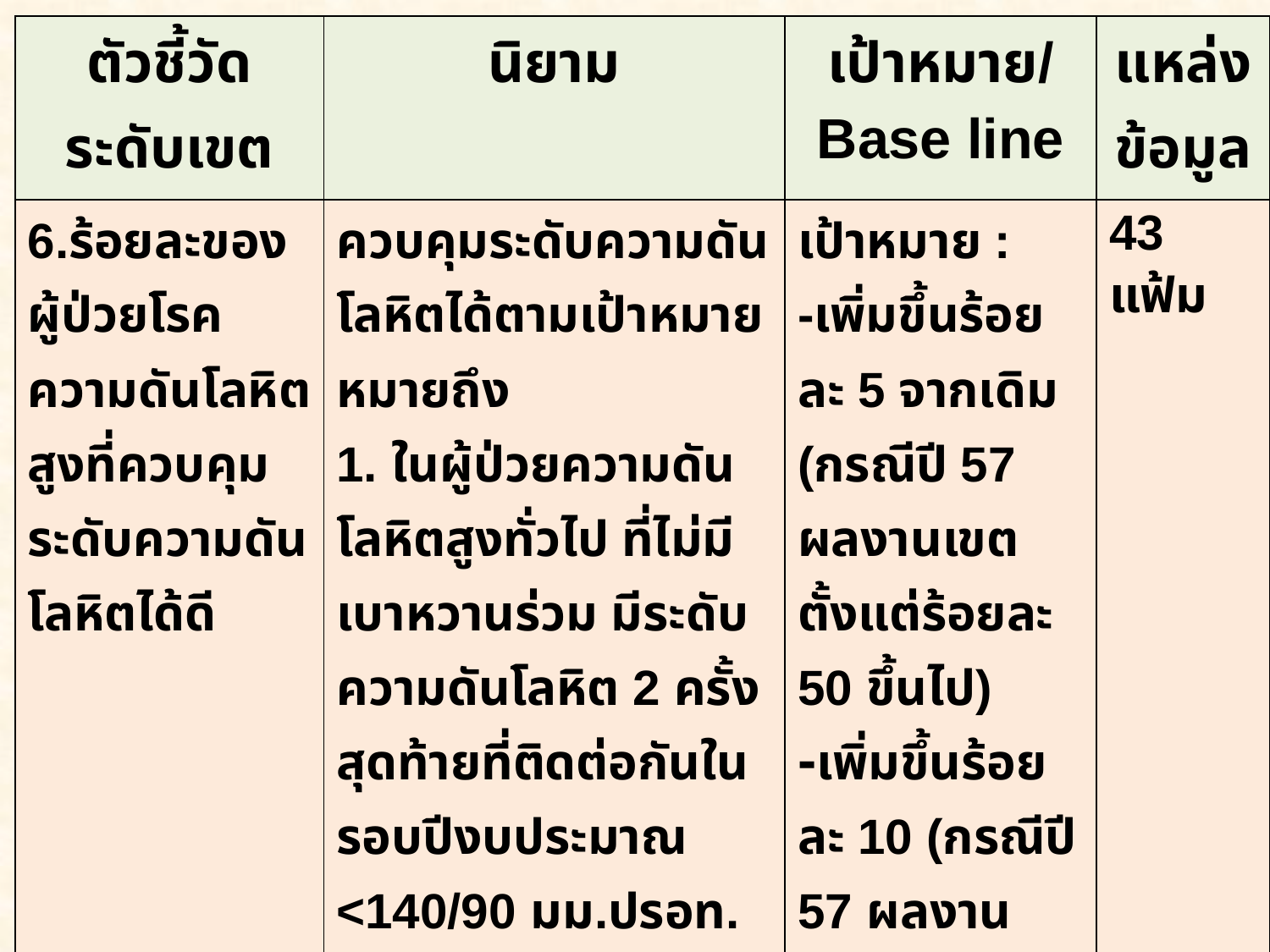

| ตัวชี้วัด ระดับเขต | นิยาม | เป้าหมาย/ Base line | แหล่ง ข้อมูล |
| --- | --- | --- | --- |
| 6.ร้อยละของผู้ป่วยโรคความดันโลหิตสูงที่ควบคุมระดับความดันโลหิตได้ดี | ควบคุมระดับความดันโลหิตได้ตามเป้าหมาย หมายถึง 1. ในผู้ป่วยความดันโลหิตสูงทั่วไป ที่ไม่มีเบาหวานร่วม มีระดับความดันโลหิต 2 ครั้งสุดท้ายที่ติดต่อกันในรอบปีงบประมาณ <140/90 มม.ปรอท. 2. ในผู้ป่วยความดันโลหิตสูงที่มีเบาหวานร่วม มีระดับความดันโลหิต 2 ครั้งสุดท้ายติดต่อกันในรอบปีงบประมาณ <140/80 มม.ปรอท | เป้าหมาย : -เพิ่มขึ้นร้อยละ 5 จากเดิม (กรณีปี 57 ผลงานเขตตั้งแต่ร้อยละ 50 ขึ้นไป) -เพิ่มขึ้นร้อยละ 10 (กรณีปี 57 ผลงานเขตน้อยกว่าร้อยละ 50 ) Base line: - เขต 11 ปี 57 HT= 59.2% | 43 แฟ้ม |